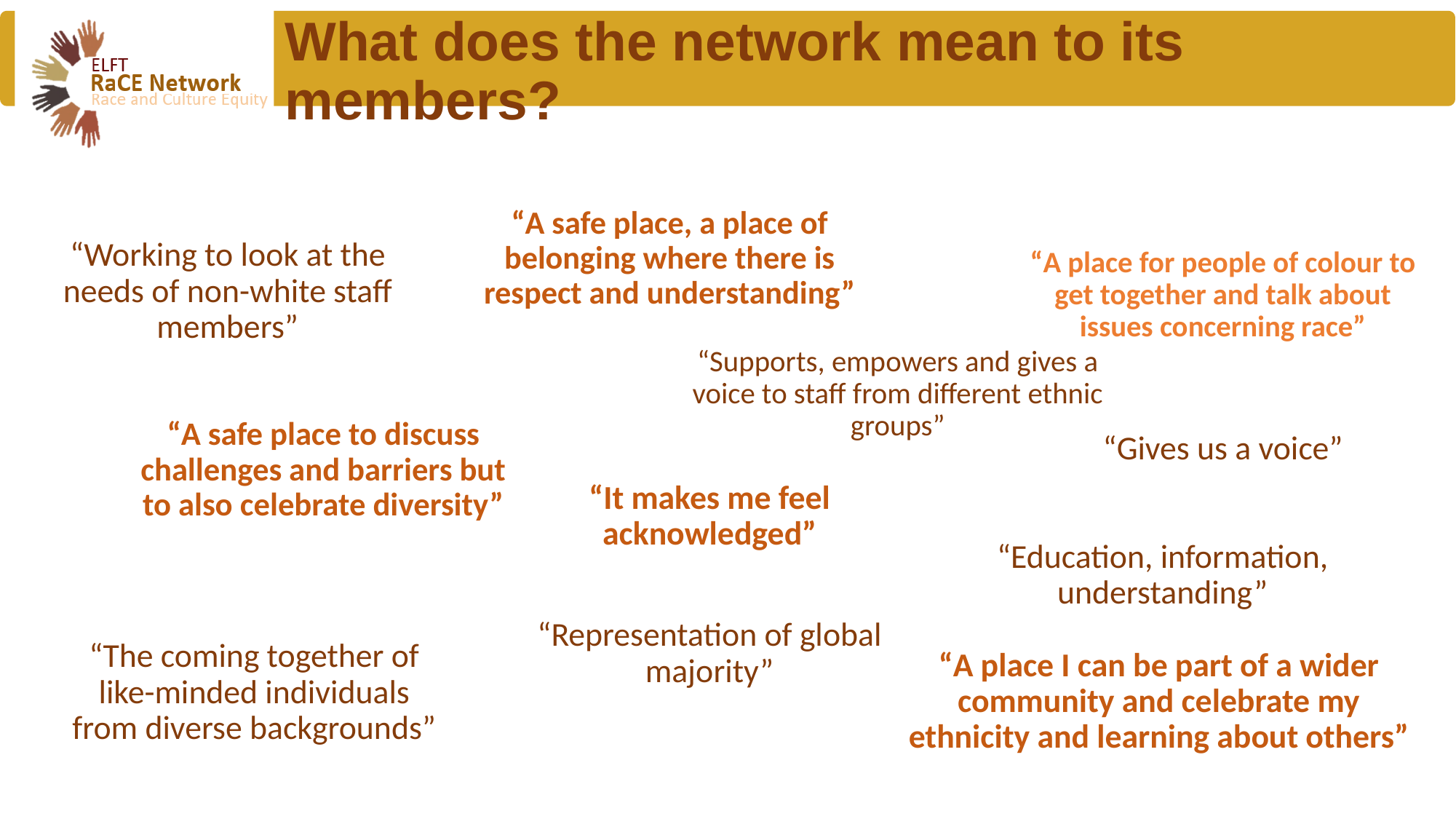

# What does the network mean to its members?

“A safe place, a place of belonging where there is respect and understanding”
“Working to look at the needs of non-white staff members”
“A place for people of colour to get together and talk about issues concerning race”
“Supports, empowers and gives a voice to staff from different ethnic groups”
“A safe place to discuss challenges and barriers but to also celebrate diversity”
“Gives us a voice”
“It makes me feel acknowledged”
“Education, information, understanding”
“Representation of global majority”
“The coming together of like-minded individuals from diverse backgrounds”
“A place I can be part of a wider community and celebrate my ethnicity and learning about others”